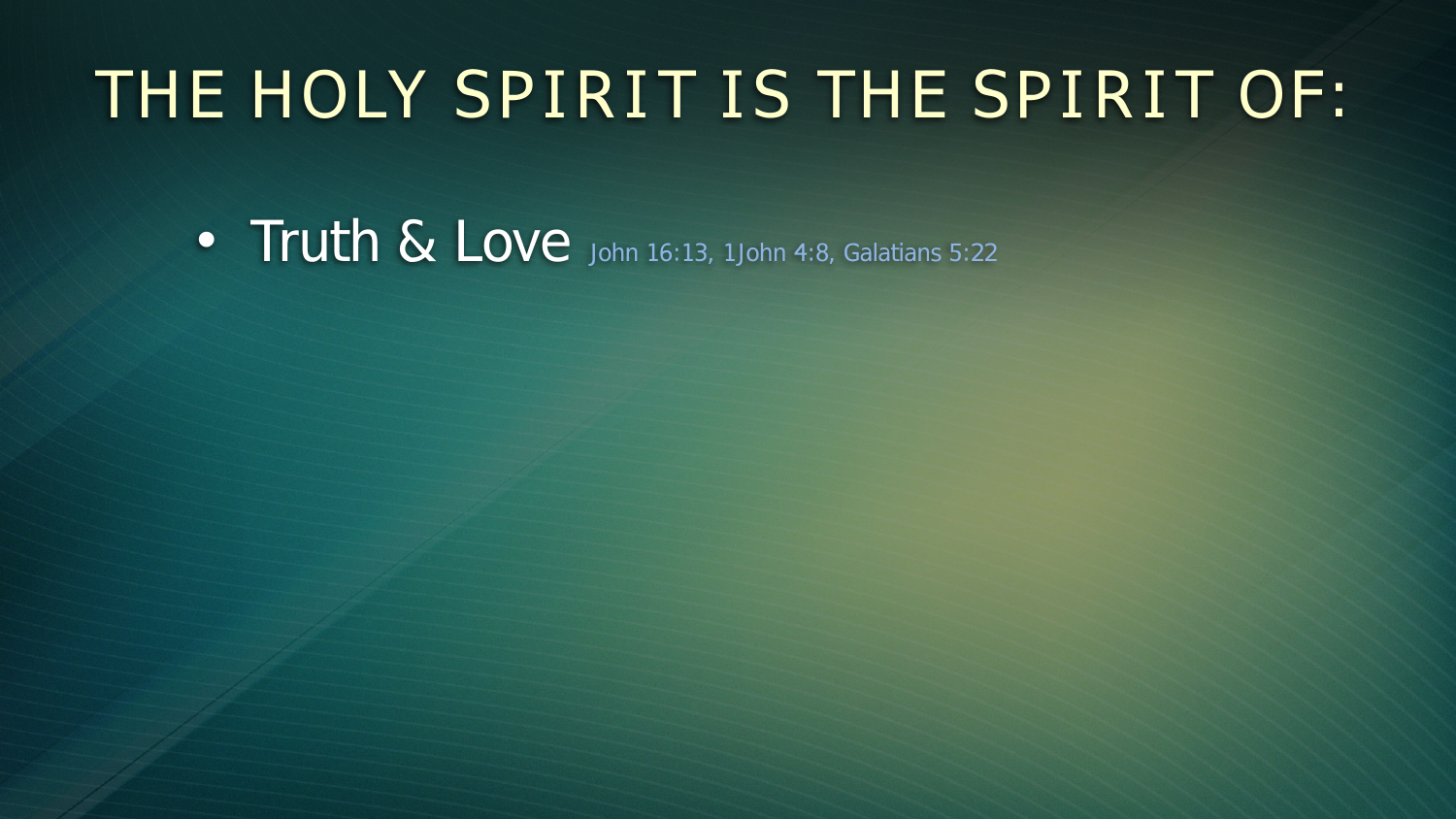

The Holy Spirit is the Spirit of:
Truth & Love John 16:13, 1John 4:8, Galatians 5:22